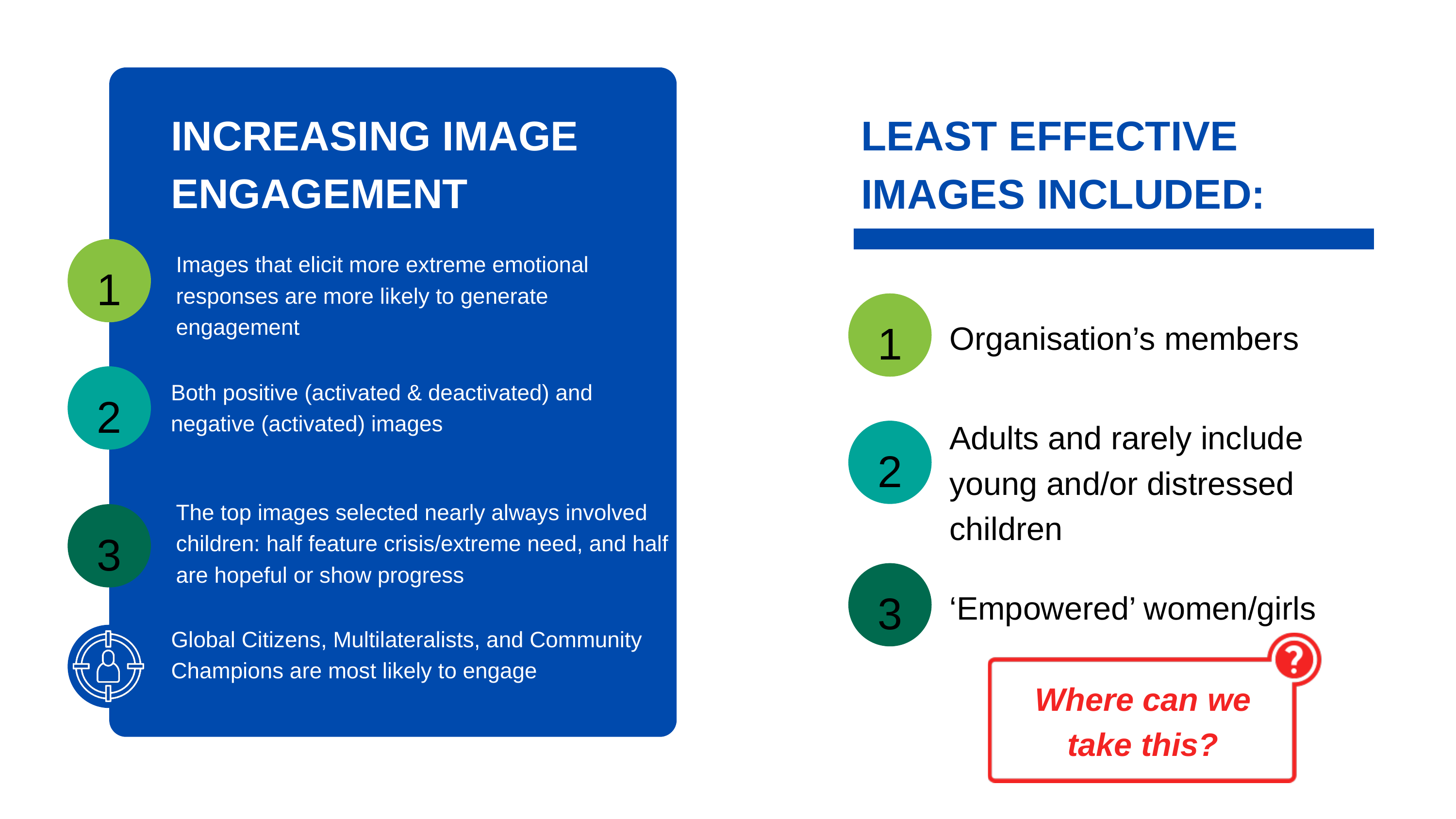

INCREASING IMAGE ENGAGEMENT
LEAST EFFECTIVE IMAGES INCLUDED:

Images that elicit more extreme emotional responses are more likely to generate engagement
1

1
Organisation’s members

Both positive (activated & deactivated) and negative (activated) images
2
Adults and rarely include young and/or distressed children

2
The top images selected nearly always involved children: half feature crisis/extreme need, and half are hopeful or show progress

3

3
‘Empowered’ women/girls
Global Citizens, Multilateralists, and Community Champions are most likely to engage

Where can we take this?